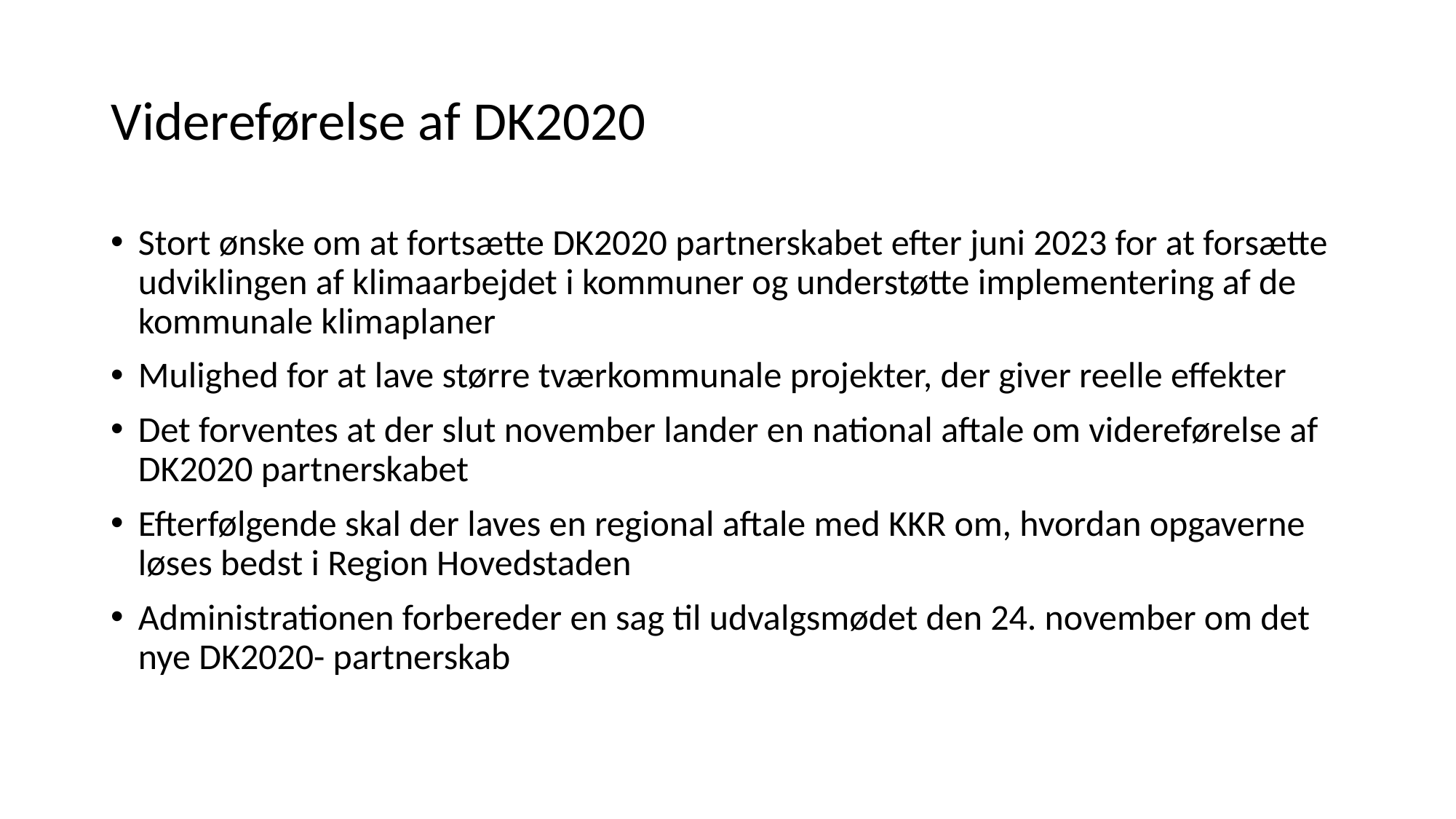

# Videreførelse af DK2020
Stort ønske om at fortsætte DK2020 partnerskabet efter juni 2023 for at forsætte udviklingen af klimaarbejdet i kommuner og understøtte implementering af de kommunale klimaplaner
Mulighed for at lave større tværkommunale projekter, der giver reelle effekter
Det forventes at der slut november lander en national aftale om videreførelse af DK2020 partnerskabet
Efterfølgende skal der laves en regional aftale med KKR om, hvordan opgaverne løses bedst i Region Hovedstaden
Administrationen forbereder en sag til udvalgsmødet den 24. november om det nye DK2020- partnerskab